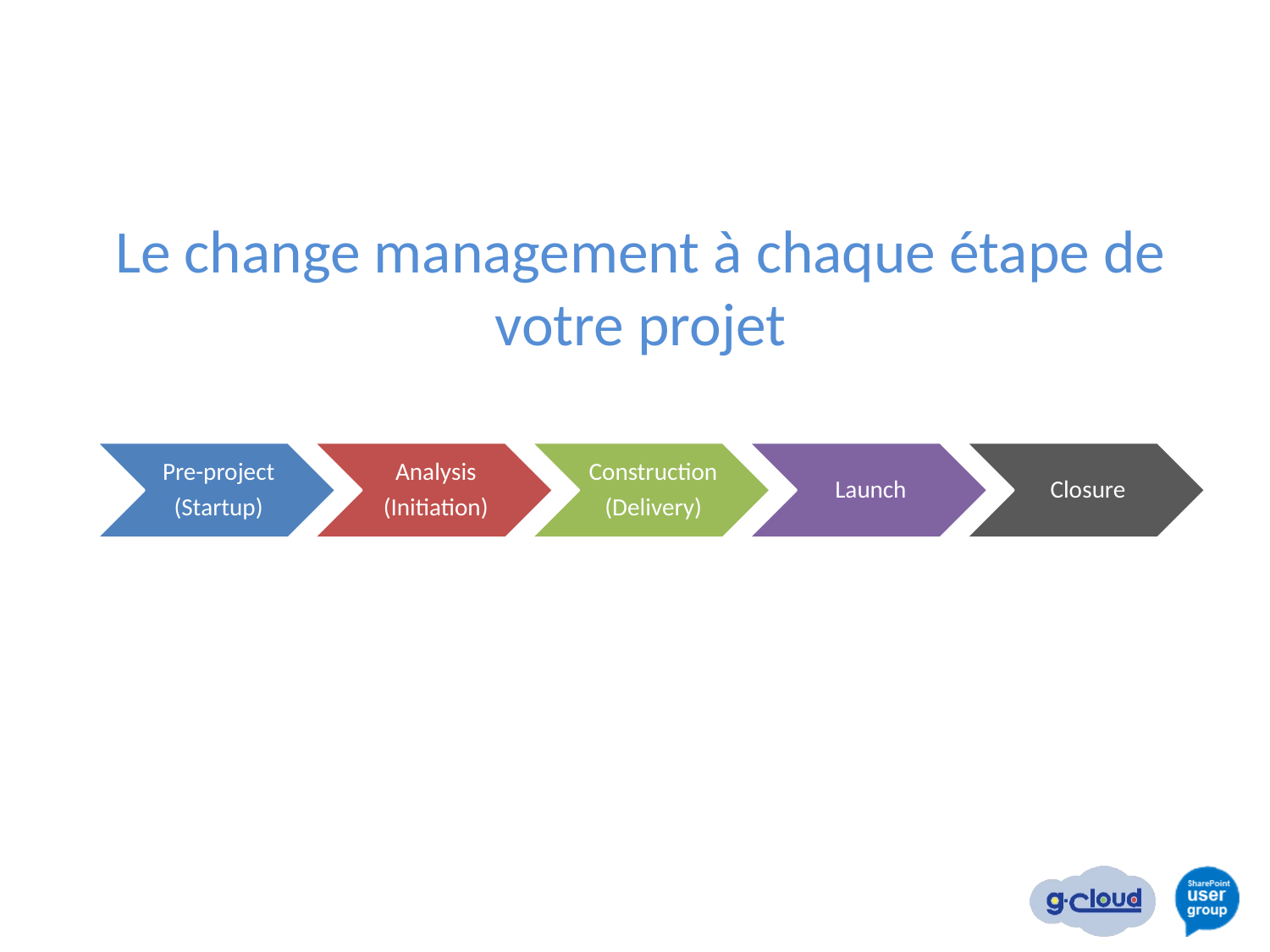

Pre-project
(Startup)
Analysis
(Initiation)
Construction
(Delivery)
Launch
Closure
# Le change management à chaque étape de votre projet